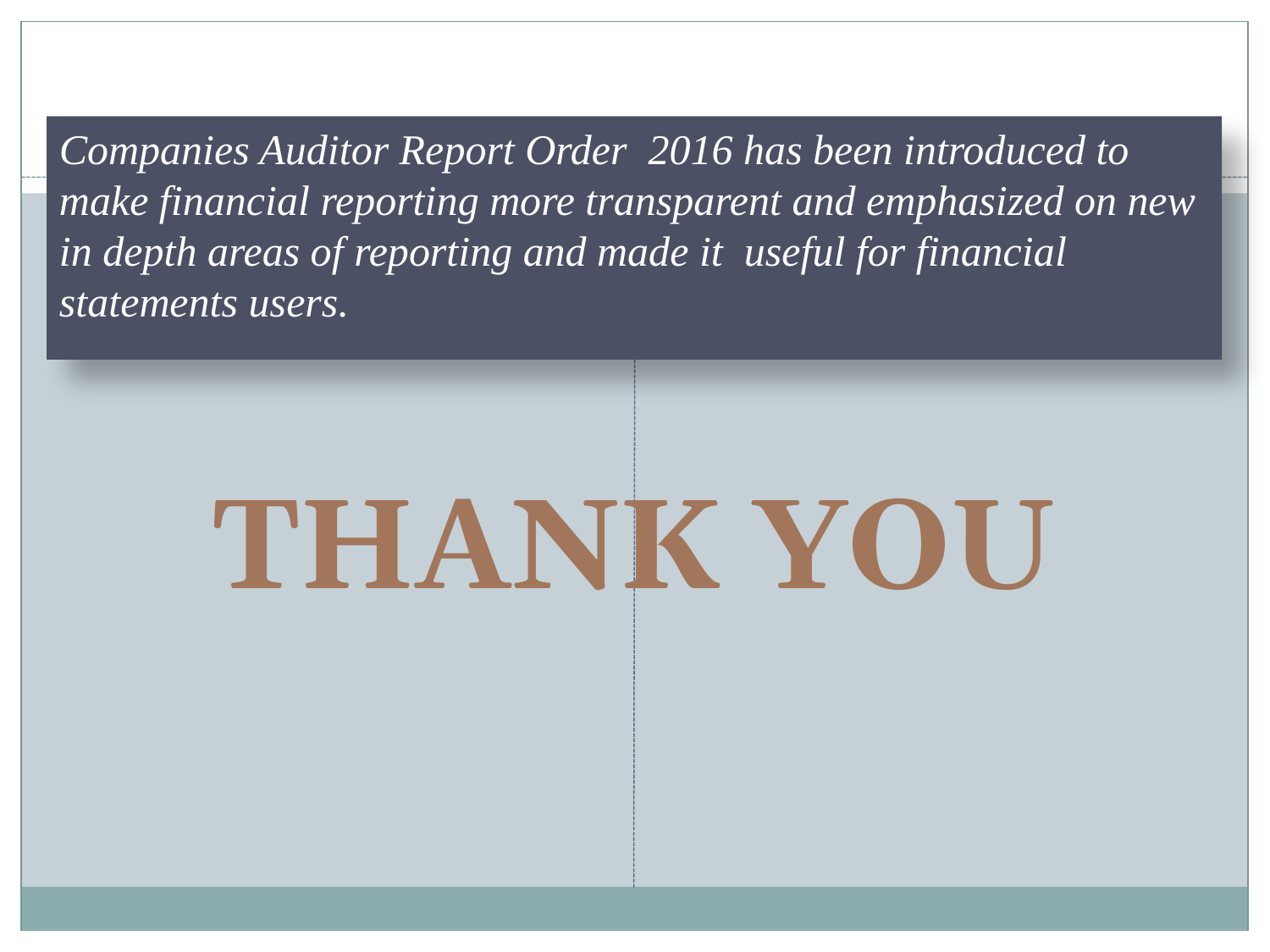

Companies Auditor Report Order  2016 has been introduced to make financial reporting more transparent and emphasized on new in depth areas of reporting and made it  useful for financial statements users.

Thank You